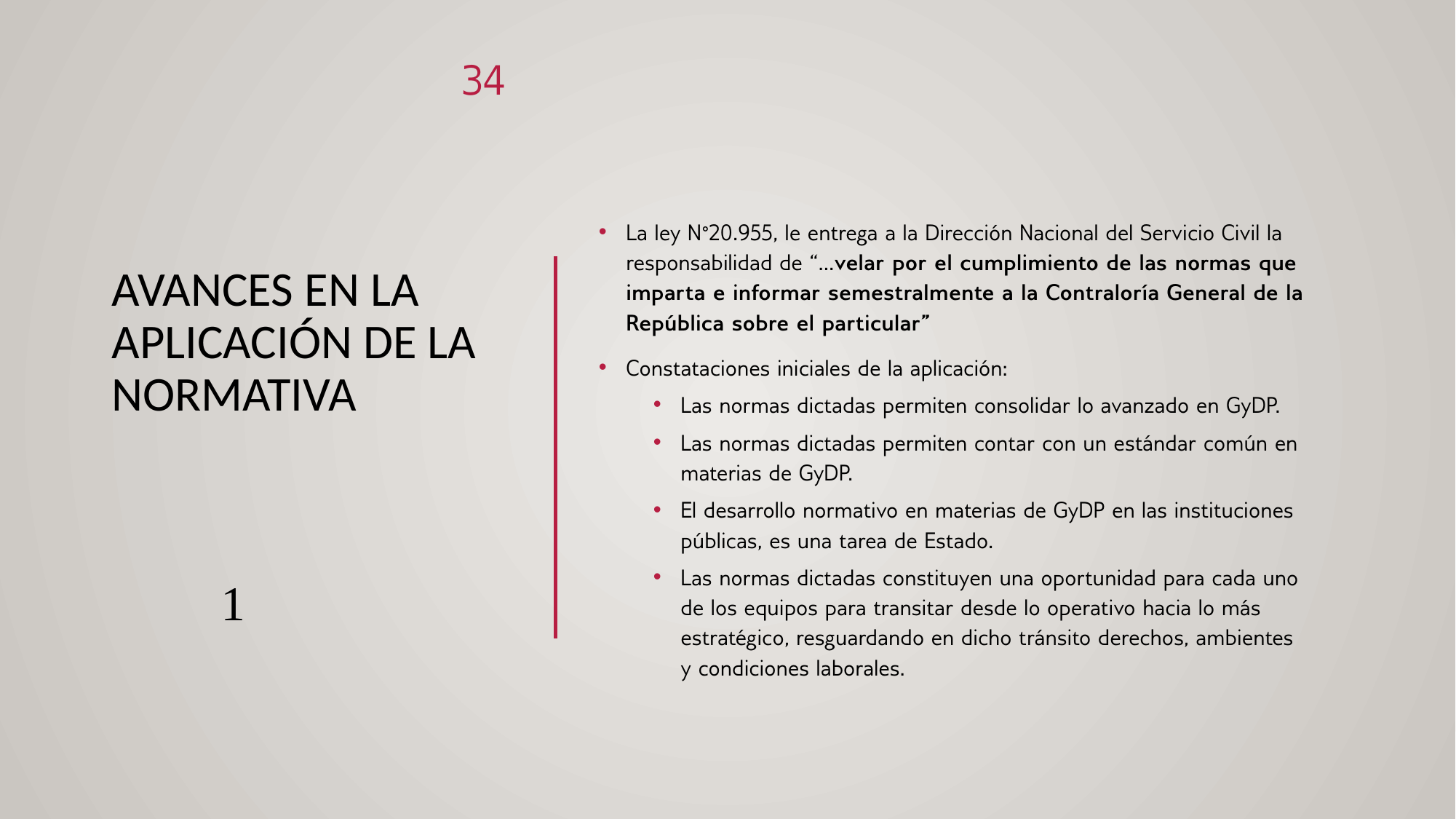

34
# Avances en la aplicación de la normativa 1
La ley N°20.955, le entrega a la Dirección Nacional del Servicio Civil la responsabilidad de “…velar por el cumplimiento de las normas que imparta e informar semestralmente a la Contraloría General de la República sobre el particular”
Constataciones iniciales de la aplicación:
Las normas dictadas permiten consolidar lo avanzado en GyDP.
Las normas dictadas permiten contar con un estándar común en materias de GyDP.
El desarrollo normativo en materias de GyDP en las instituciones públicas, es una tarea de Estado.
Las normas dictadas constituyen una oportunidad para cada uno de los equipos para transitar desde lo operativo hacia lo más estratégico, resguardando en dicho tránsito derechos, ambientes y condiciones laborales.